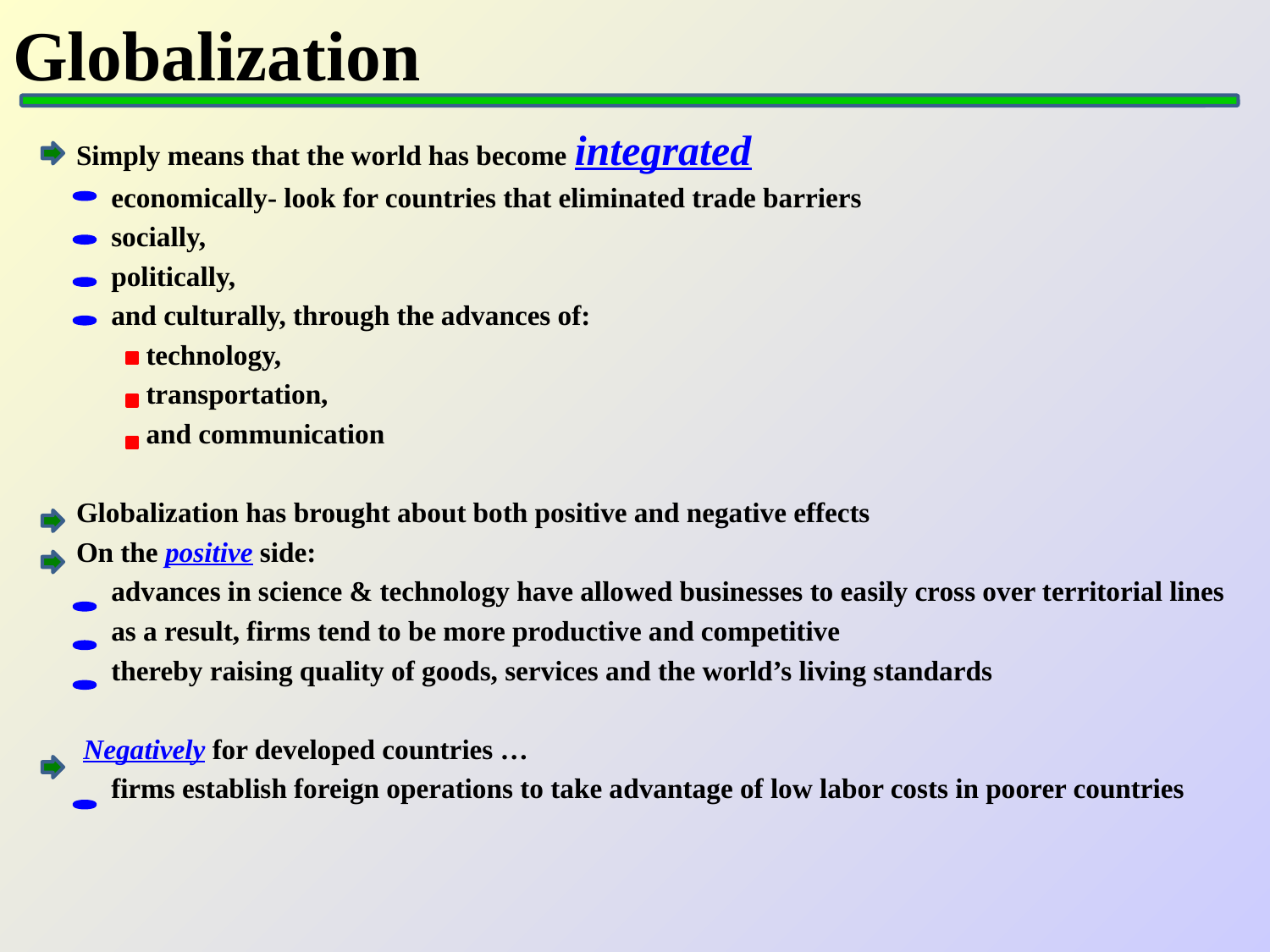

# Globalization

Simply means that the world has become integrated
     economically- look for countries that eliminated trade barriers
     socially,
     politically,
     and culturally, through the advances of:
          technology,
          transportation,
          and communication

Globalization has brought about both positive and negative effects
On the positive side:
     advances in science & technology have allowed businesses to easily cross over territorial lines
     as a result, firms tend to be more productive and competitive
     thereby raising quality of goods, services and the world’s living standards

 Negatively for developed countries …
     firms establish foreign operations to take advantage of low labor costs in poorer countries